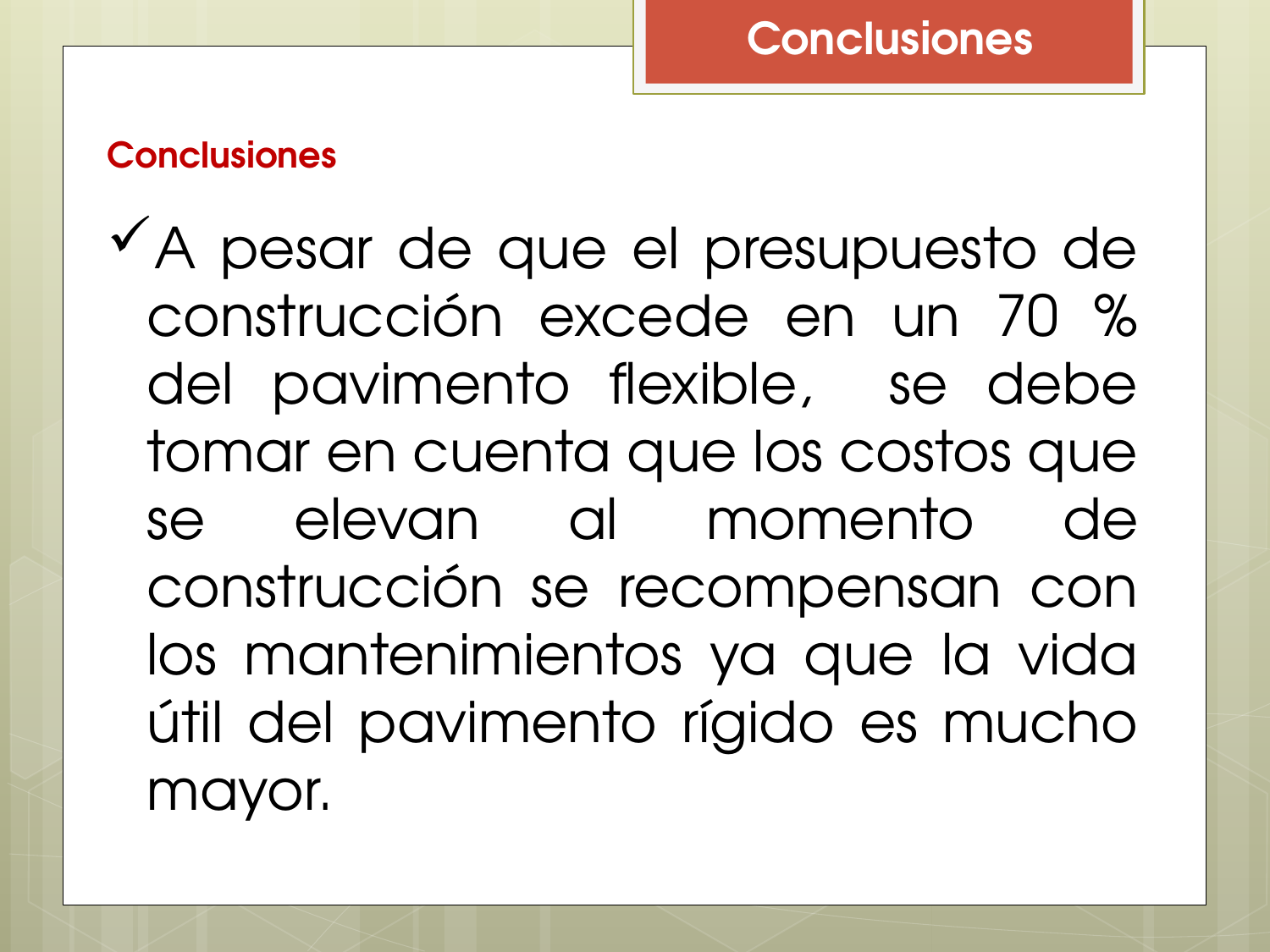

Conclusiones
Conclusiones
A pesar de que el presupuesto de construcción excede en un 70 % del pavimento flexible,  se debe tomar en cuenta que los costos que se elevan al momento de construcción se recompensan con los mantenimientos ya que la vida útil del pavimento rígido es mucho mayor.